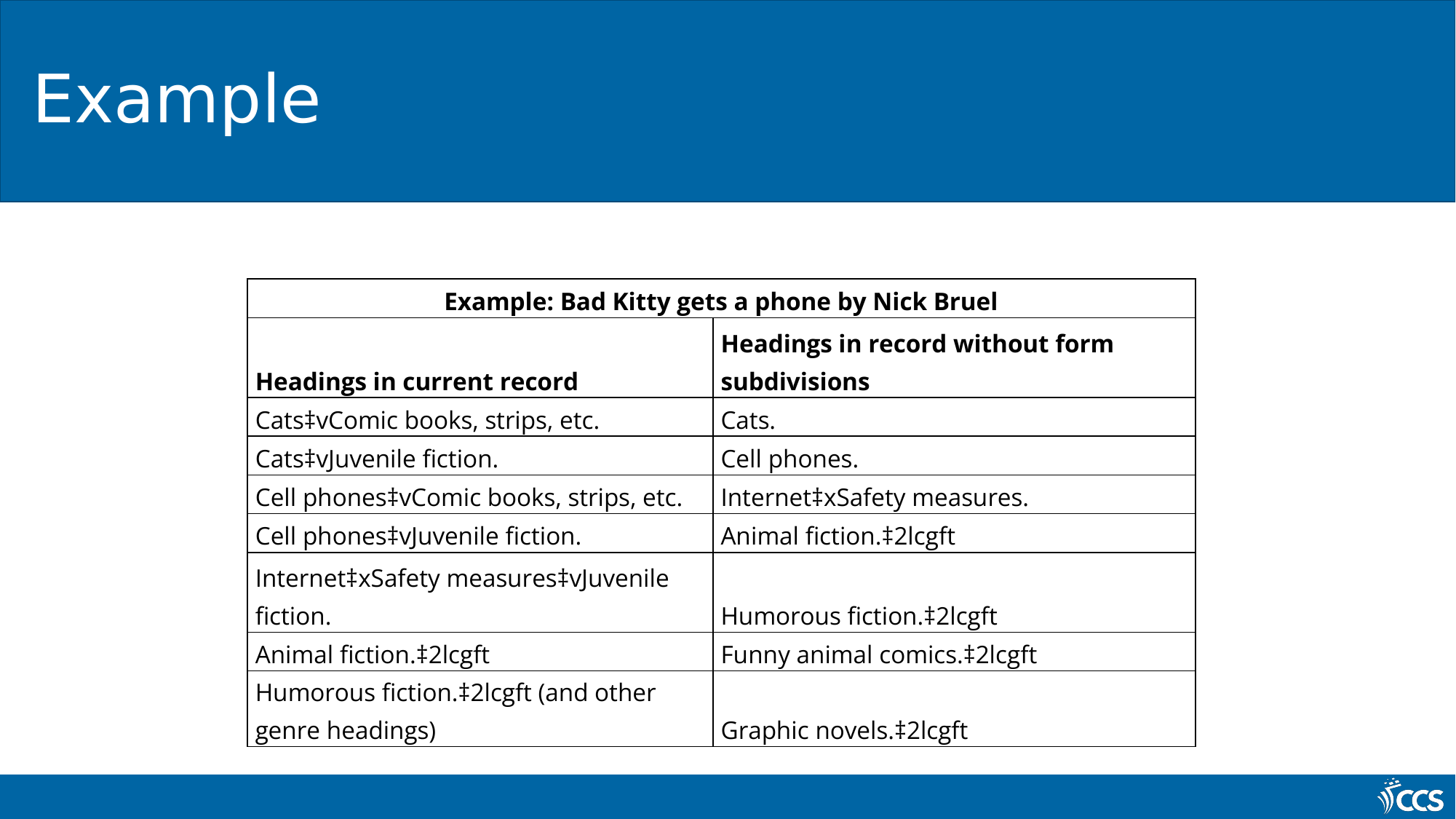

# Example
| Example: Bad Kitty gets a phone by Nick Bruel |  |
| --- | --- |
| Headings in current record | Headings in record without form subdivisions |
| Cats‡vComic books, strips, etc. | Cats. |
| Cats‡vJuvenile fiction. | Cell phones. |
| Cell phones‡vComic books, strips, etc. | Internet‡xSafety measures. |
| Cell phones‡vJuvenile fiction. | Animal fiction.‡2lcgft |
| Internet‡xSafety measures‡vJuvenile fiction. | Humorous fiction.‡2lcgft |
| Animal fiction.‡2lcgft | Funny animal comics.‡2lcgft |
| Humorous fiction.‡2lcgft (and other genre headings) | Graphic novels.‡2lcgft |